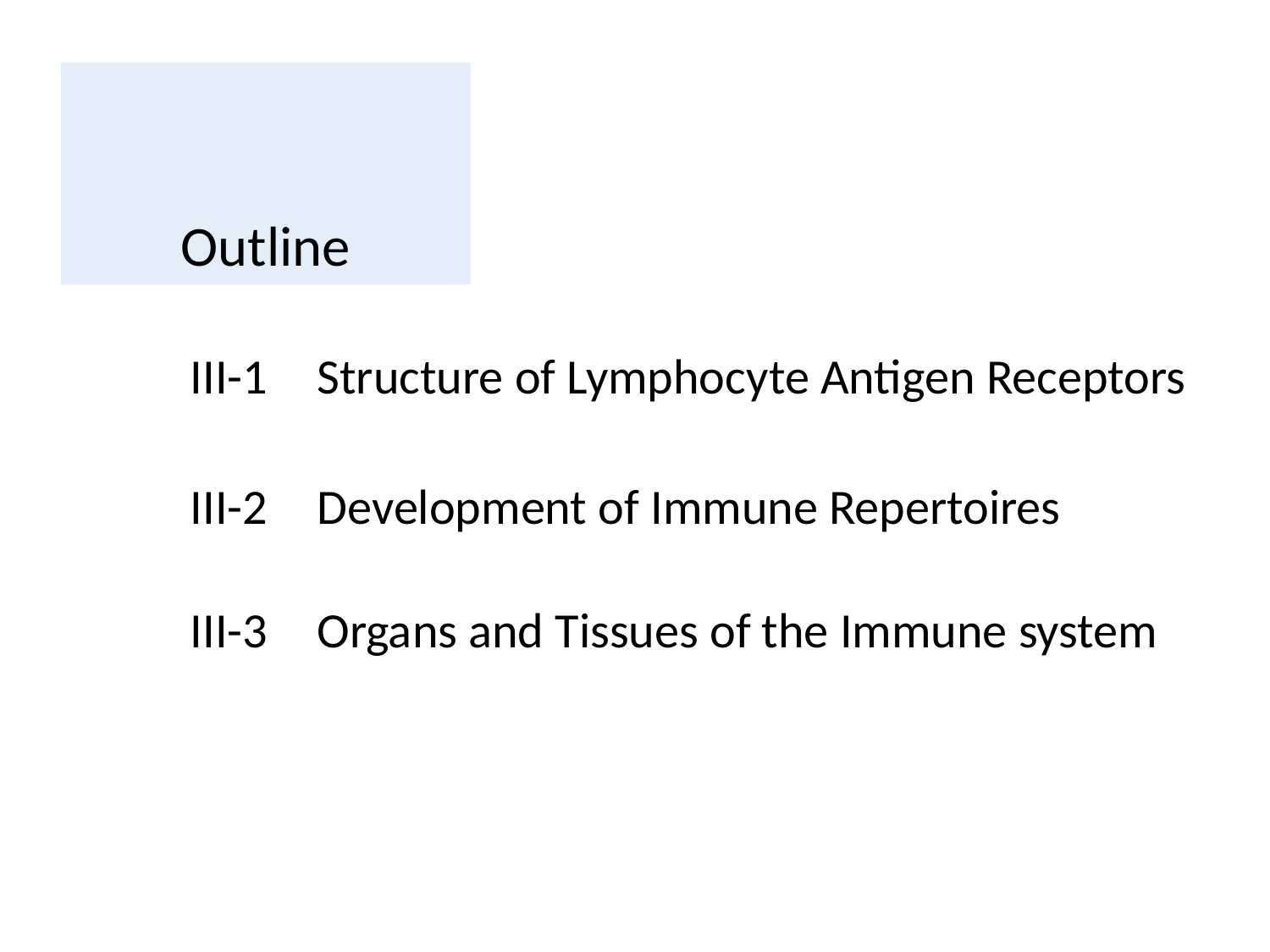

# Outline
III-1	Structure of Lymphocyte Antigen Receptors
III-2	Development of Immune Repertoires
III-3	Organs and Tissues of the Immune system